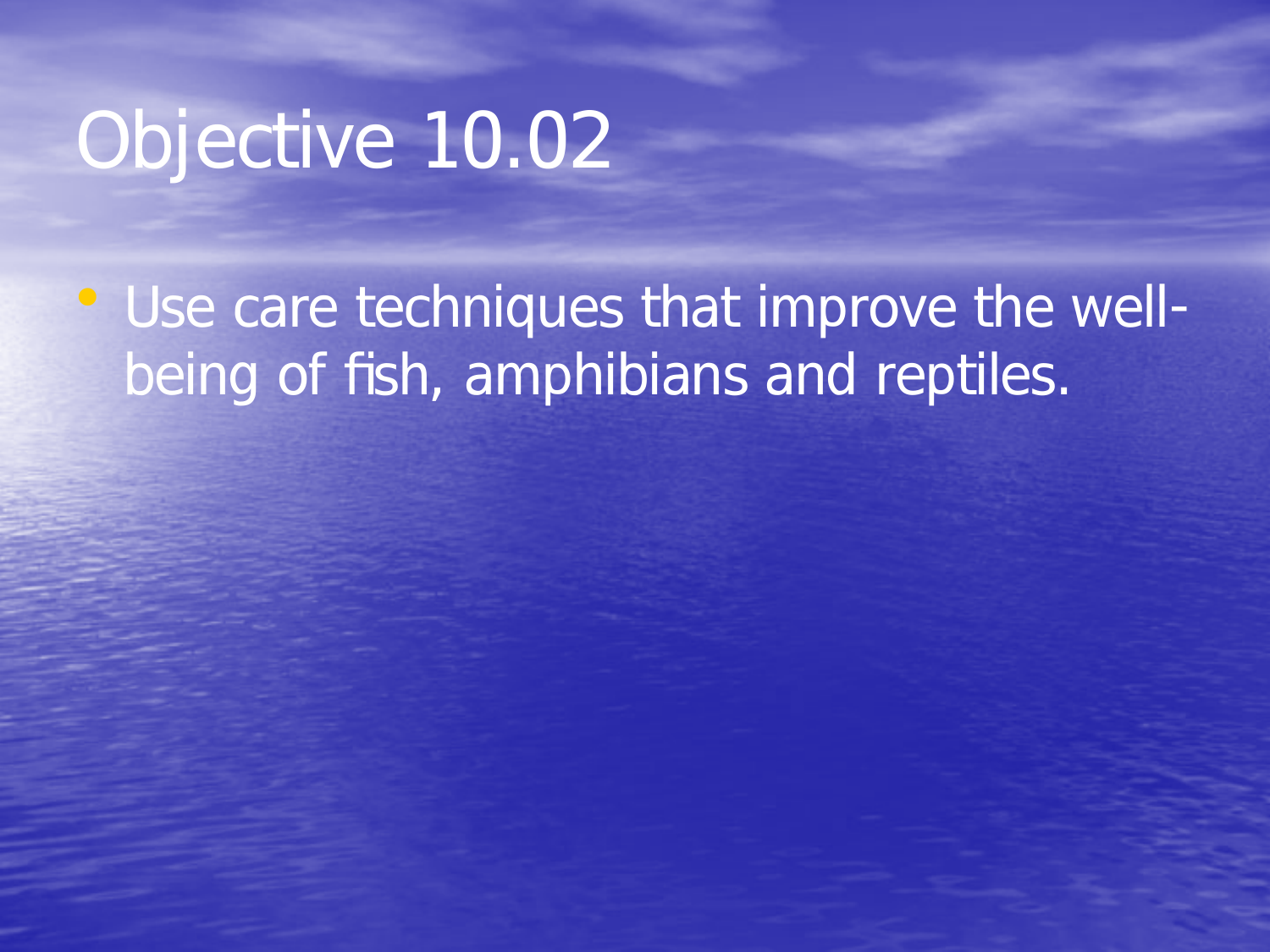

# Objective 10.02
Use care techniques that improve the well-being of fish, amphibians and reptiles.